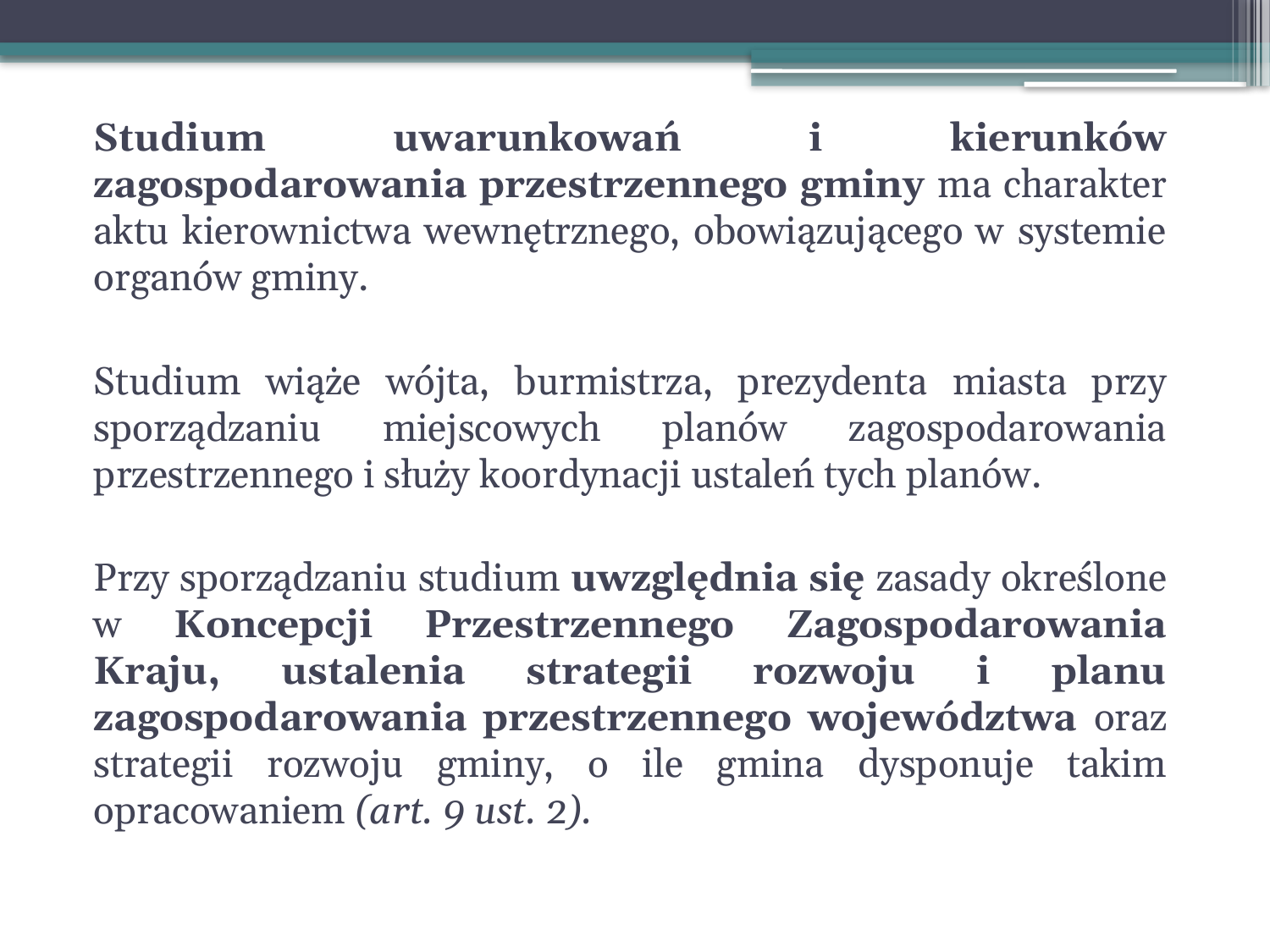

Studium uwarunkowań i kierunków zagospodarowania przestrzennego gminy ma charakter aktu kierownictwa wewnętrznego, obowiązującego w systemie organów gminy.

Studium wiąże wójta, burmistrza, prezydenta miasta przy sporządzaniu miejscowych planów zagospodarowania przestrzennego i służy koordynacji ustaleń tych planów.

Przy sporządzaniu studium uwzględnia się zasady określone w Koncepcji Przestrzennego Zagospodarowania Kraju, ustalenia strategii rozwoju i planu zagospodarowania przestrzennego województwa oraz strategii rozwoju gminy, o ile gmina dysponuje takim opracowaniem (art. 9 ust. 2).